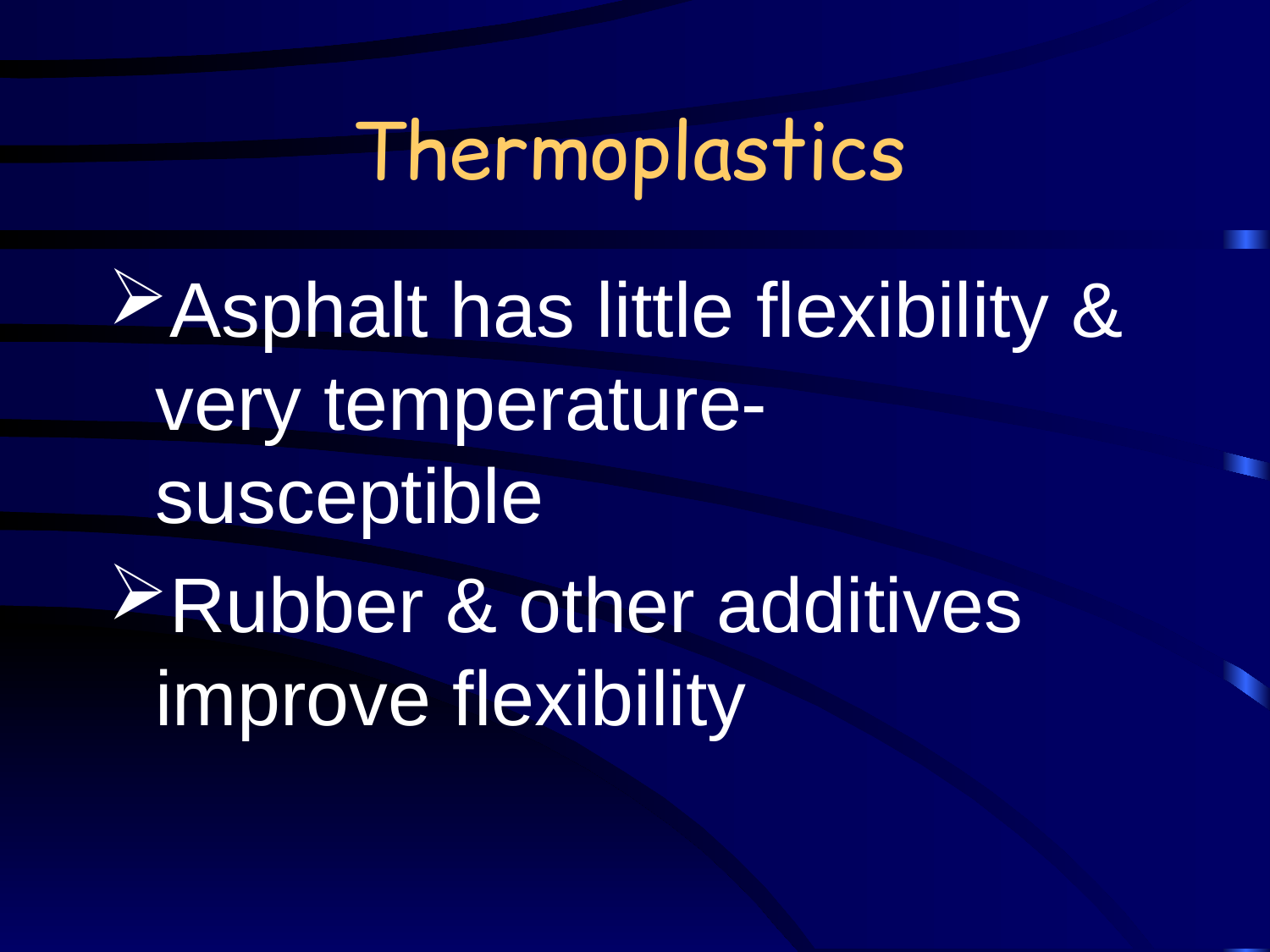

# Thermoplastics
Asphalt has little flexibility & very temperature- susceptible
Rubber & other additives improve flexibility